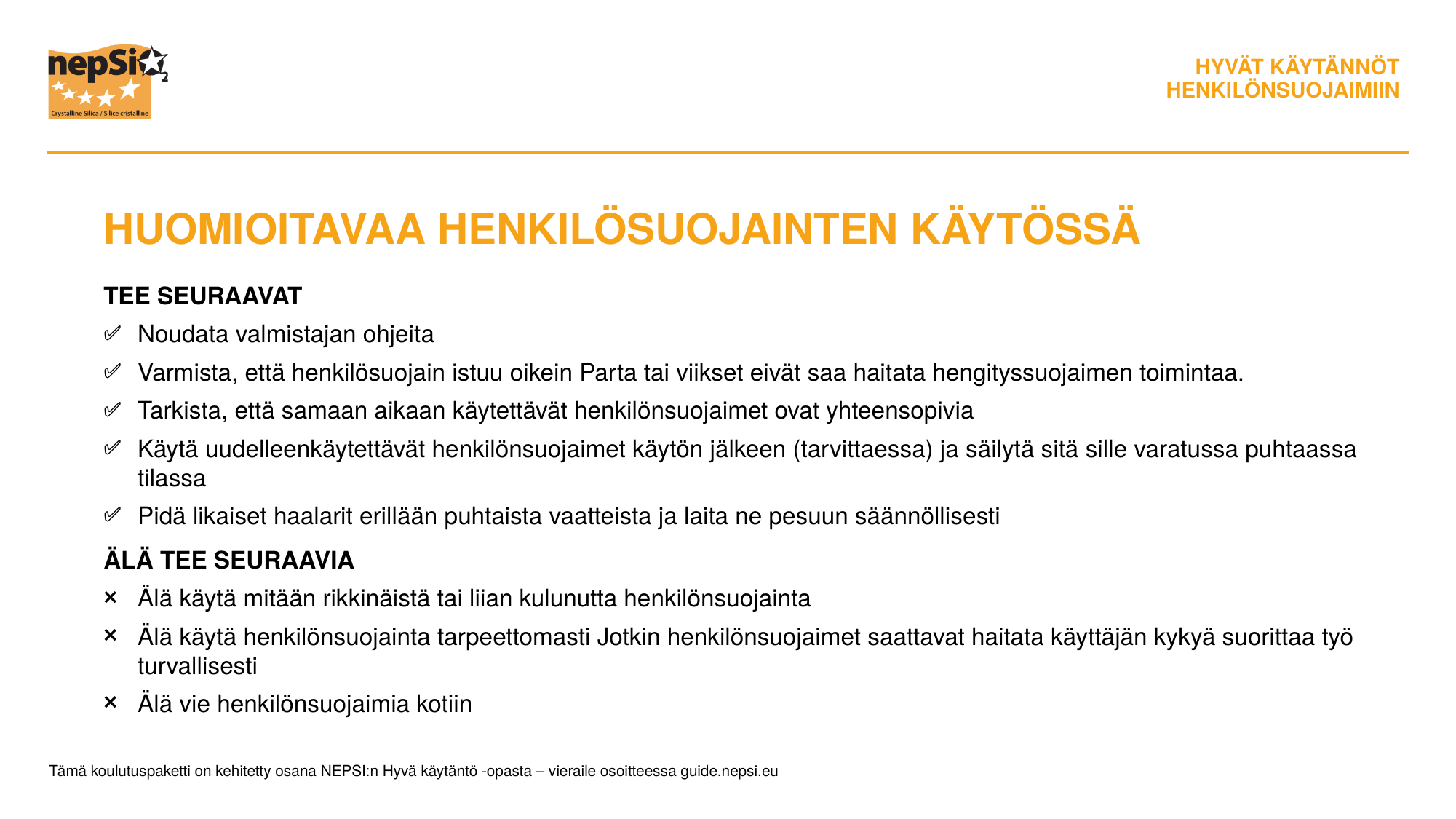

HUOMIOITAVAA HENKILÖSUOJAINTEN KÄYTÖSSÄ
TEE SEURAAVAT
Noudata valmistajan ohjeita
Varmista, että henkilösuojain istuu oikein Parta tai viikset eivät saa haitata hengityssuojaimen toimintaa.
Tarkista, että samaan aikaan käytettävät henkilönsuojaimet ovat yhteensopivia
Käytä uudelleenkäytettävät henkilönsuojaimet käytön jälkeen (tarvittaessa) ja säilytä sitä sille varatussa puhtaassa tilassa
Pidä likaiset haalarit erillään puhtaista vaatteista ja laita ne pesuun säännöllisesti
ÄLÄ TEE SEURAAVIA
Älä käytä mitään rikkinäistä tai liian kulunutta henkilönsuojainta
Älä käytä henkilönsuojainta tarpeettomasti Jotkin henkilönsuojaimet saattavat haitata käyttäjän kykyä suorittaa työ turvallisesti
Älä vie henkilönsuojaimia kotiin